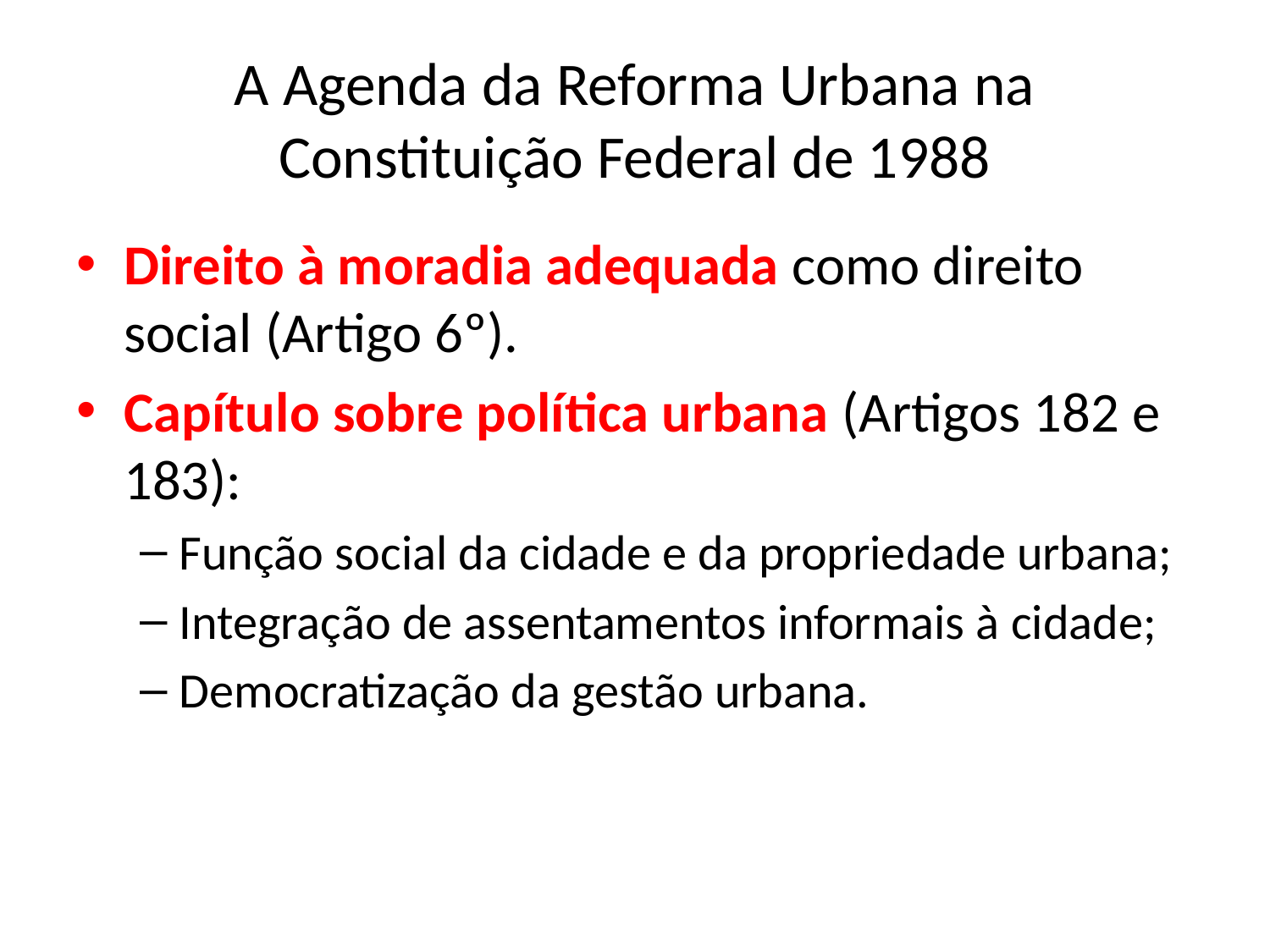

# A Agenda da Reforma Urbana na Constituição Federal de 1988
Direito à moradia adequada como direito social (Artigo 6º).
Capítulo sobre política urbana (Artigos 182 e 183):
Função social da cidade e da propriedade urbana;
Integração de assentamentos informais à cidade;
Democratização da gestão urbana.